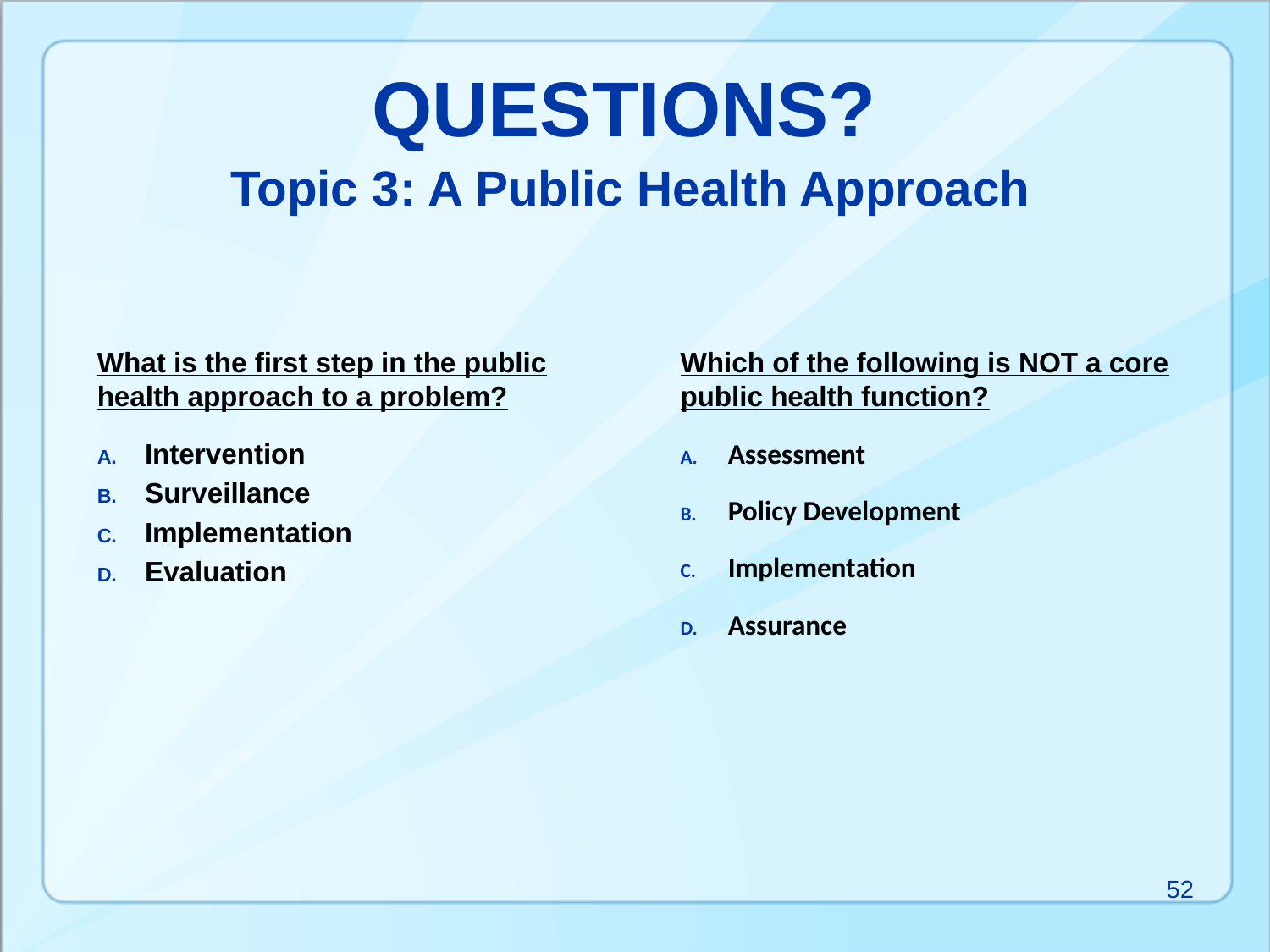

# QUESTIONS?
Topic 3: A Public Health Approach
What is the first step in the public health approach to a problem?
Intervention
Surveillance
Implementation
Evaluation
Which of the following is NOT a core public health function?
Assessment
Policy Development
Implementation
Assurance
52